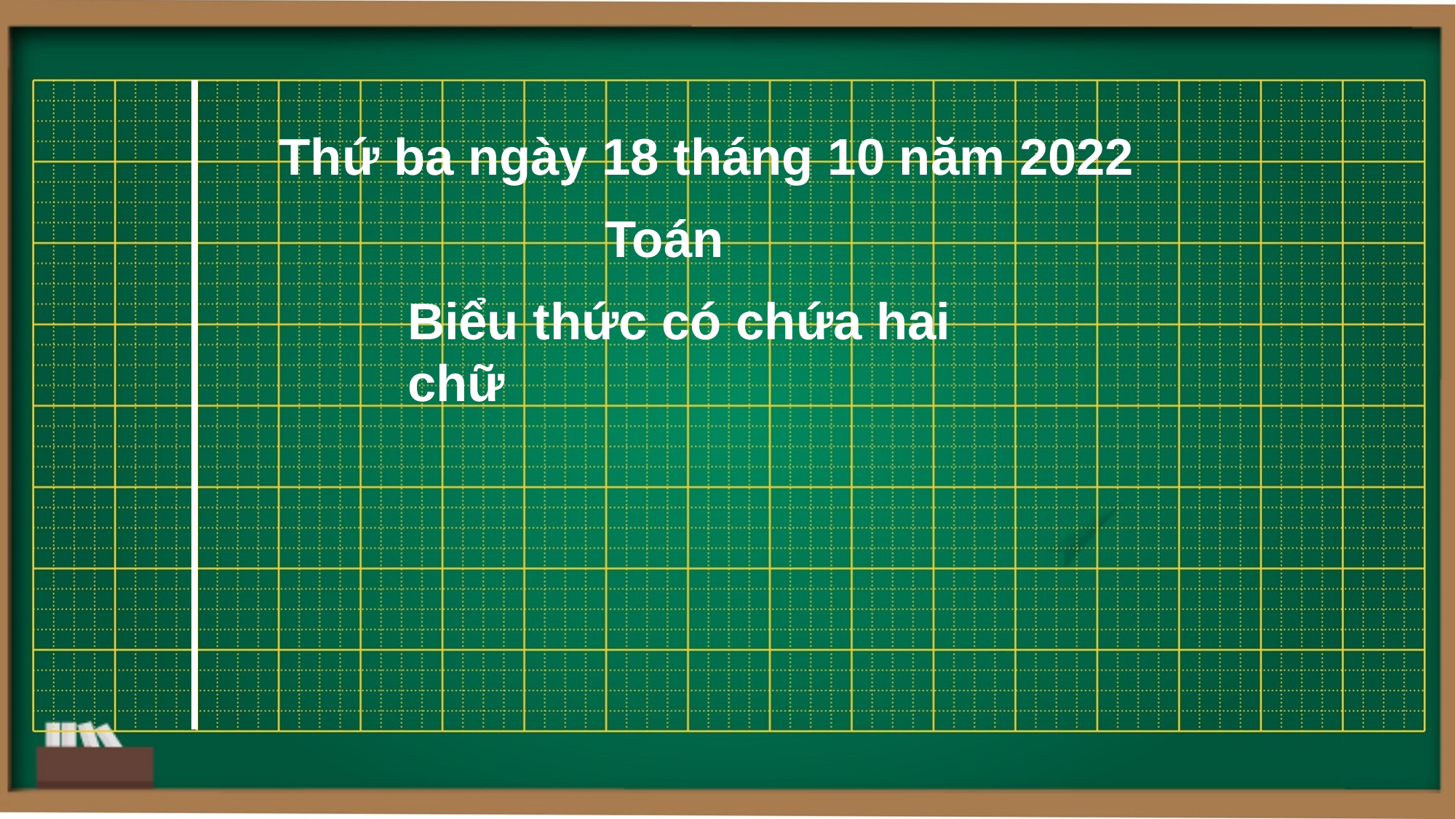

Thứ ba ngày 18 tháng 10 năm 2022
Toán
Biểu thức có chứa hai chữ